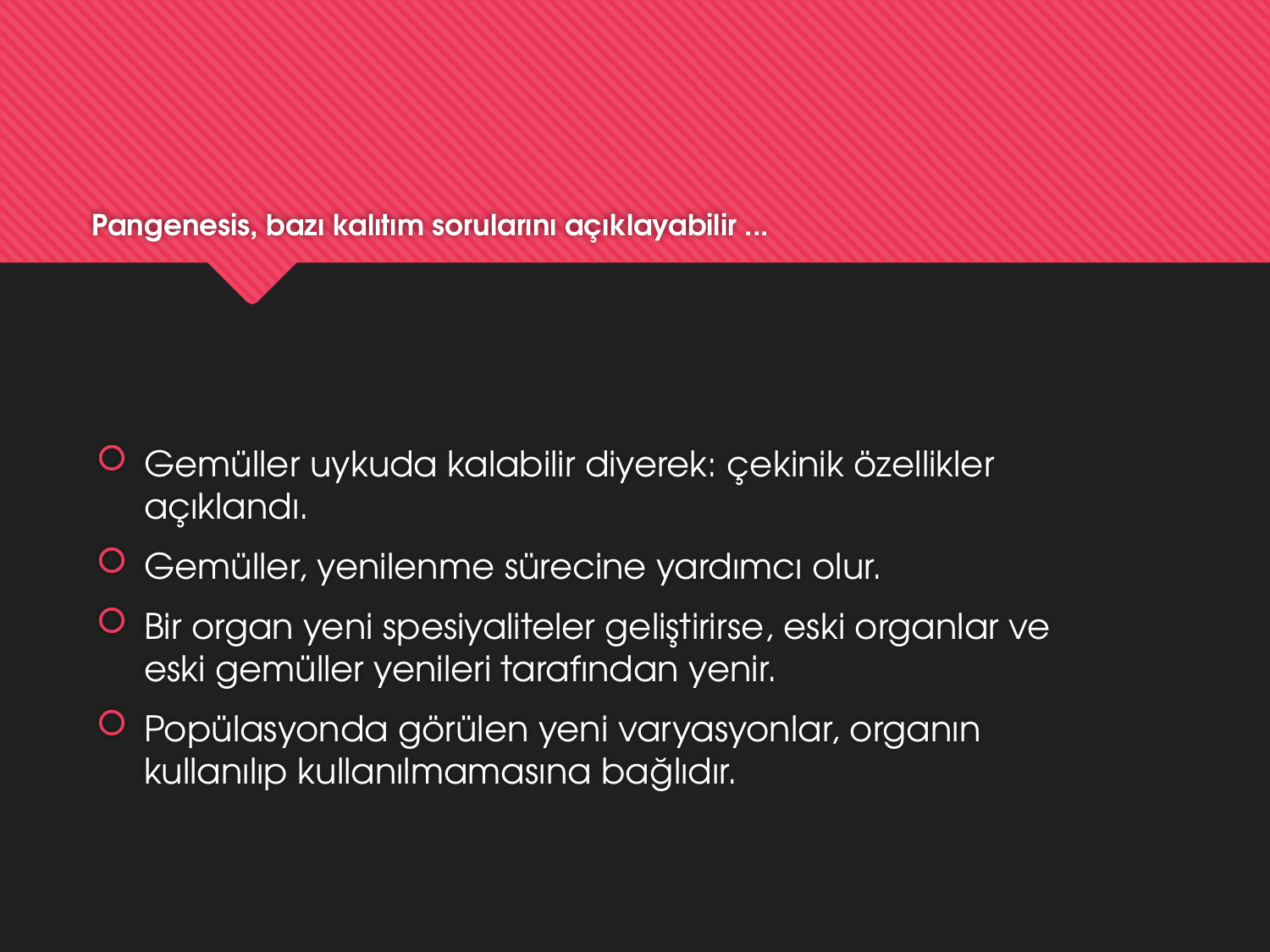

# Pangenesis, bazı kalıtım sorularını açıklayabilir ...
Gemüller uykuda kalabilir diyerek: çekinik özellikler açıklandı.
Gemüller, yenilenme sürecine yardımcı olur.
Bir organ yeni spesiyaliteler geliştirirse, eski organlar ve eski gemüller yenileri tarafından yenir.
Popülasyonda görülen yeni varyasyonlar, organın kullanılıp kullanılmamasına bağlıdır.